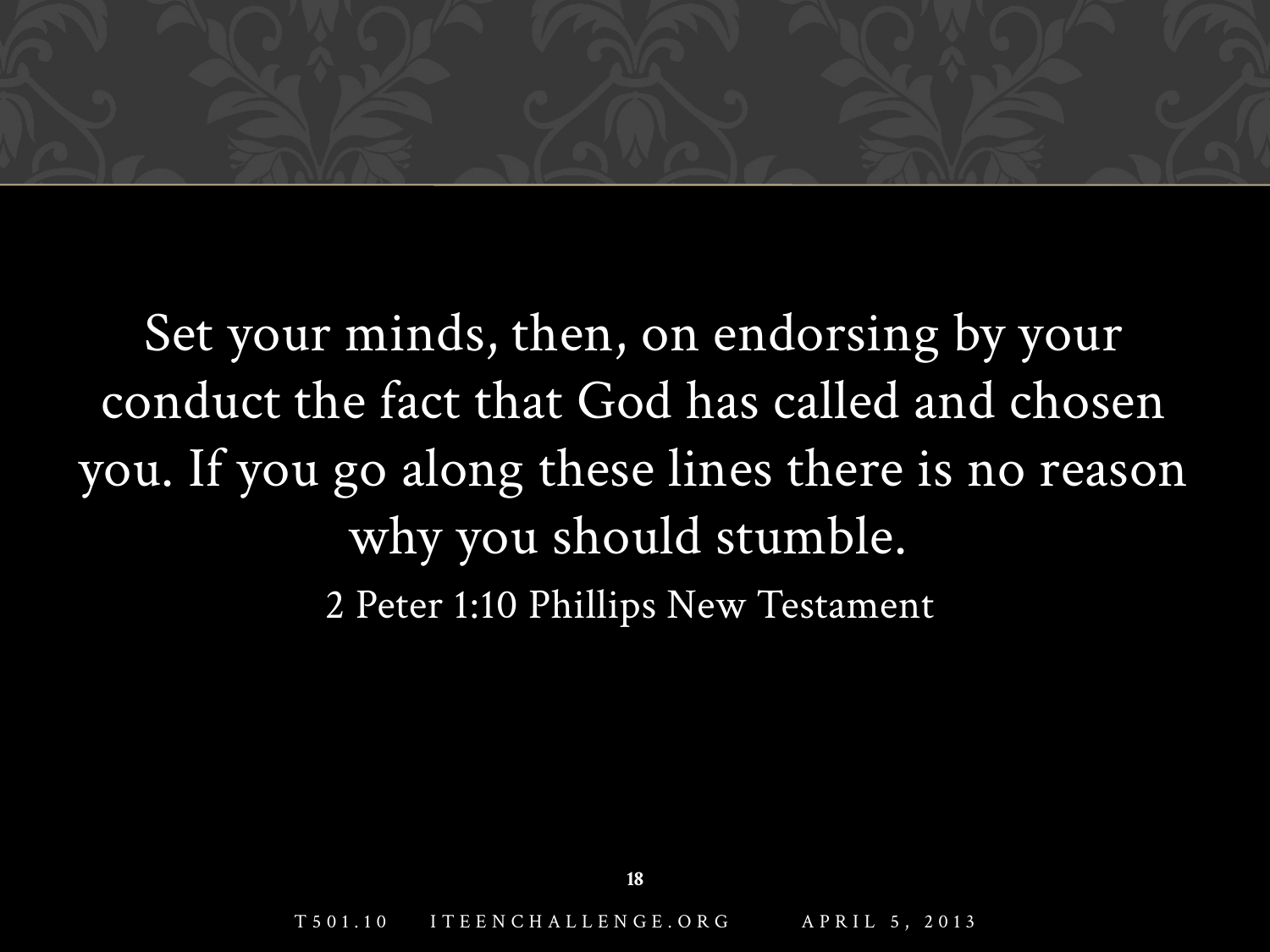

Set your minds, then, on endorsing by your conduct the fact that God has called and chosen you. If you go along these lines there is no reason why you should stumble.
2 Peter 1:10 Phillips New Testament

18
T501.10    iTeenChallenge.org       April 5, 2013